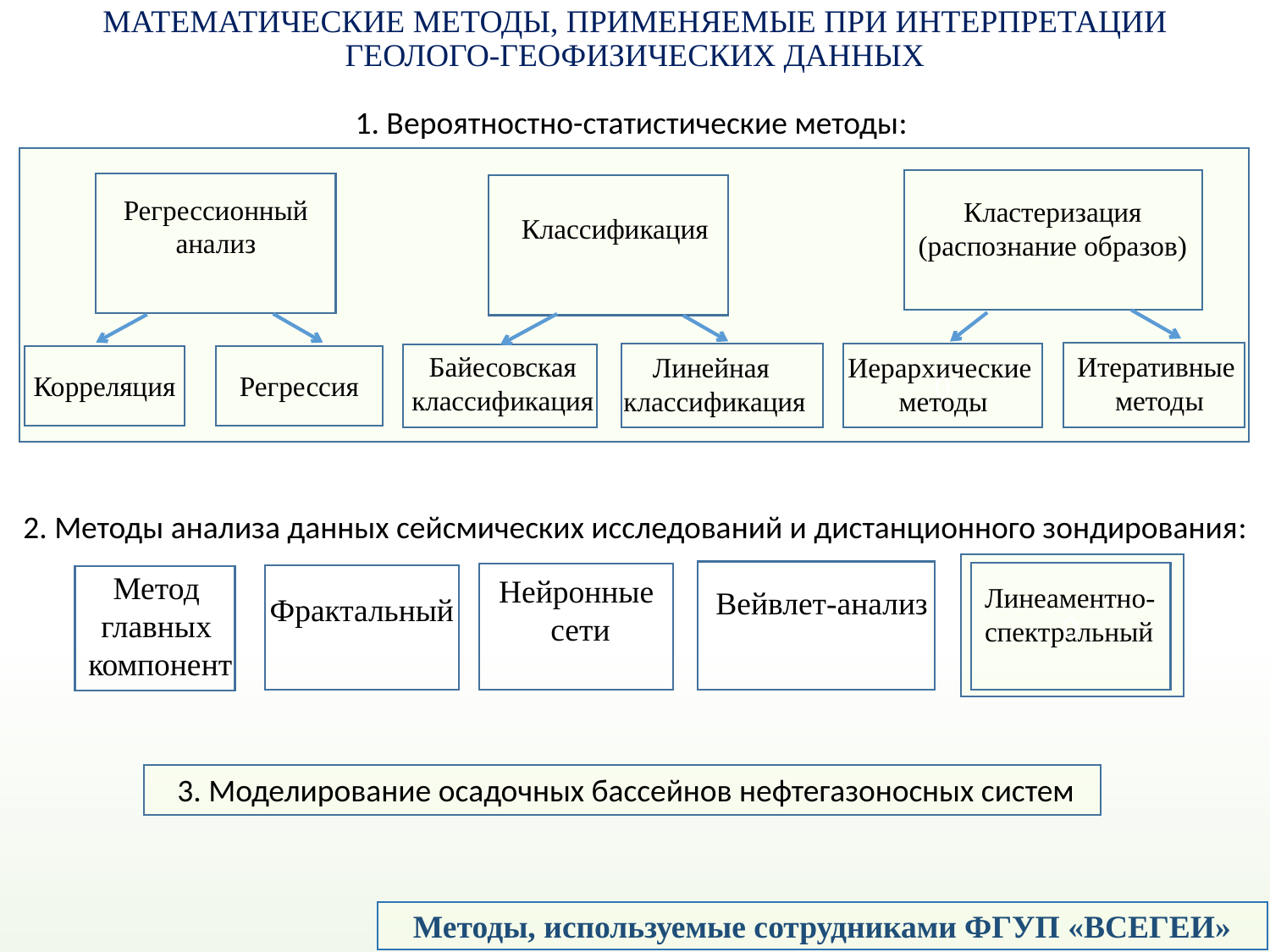

# МАТЕМАТИЧЕСКИЕ МЕТОДЫ, ПРИМЕНЯЕМЫЕ ПРИ ИНТЕРПРЕТАЦИИ ГЕОЛОГО-ГЕОФИЗИЧЕСКИХ ДАННЫХ
1. Вероятностно-статистические методы:

Регрессионный
анализ
Кластеризация
(распознание образов)
 Классификация
Байесовская
классификация
Итеративные
 методы

Линейная
классификация

Иерархические
методы
0

Регрессия
Корреляция
2. Методы анализа данных сейсмических исследований и дистанционного зондирования:

Метод
главных
компонент
0
0

Нейронные
 сети

Линеаментно-
спектральный
Вейвлет-анализ
Фрактальный
3. Моделирование осадочных бассейнов нефтегазоносных систем

Методы, используемые сотрудниками ФГУП «ВСЕГЕИ»